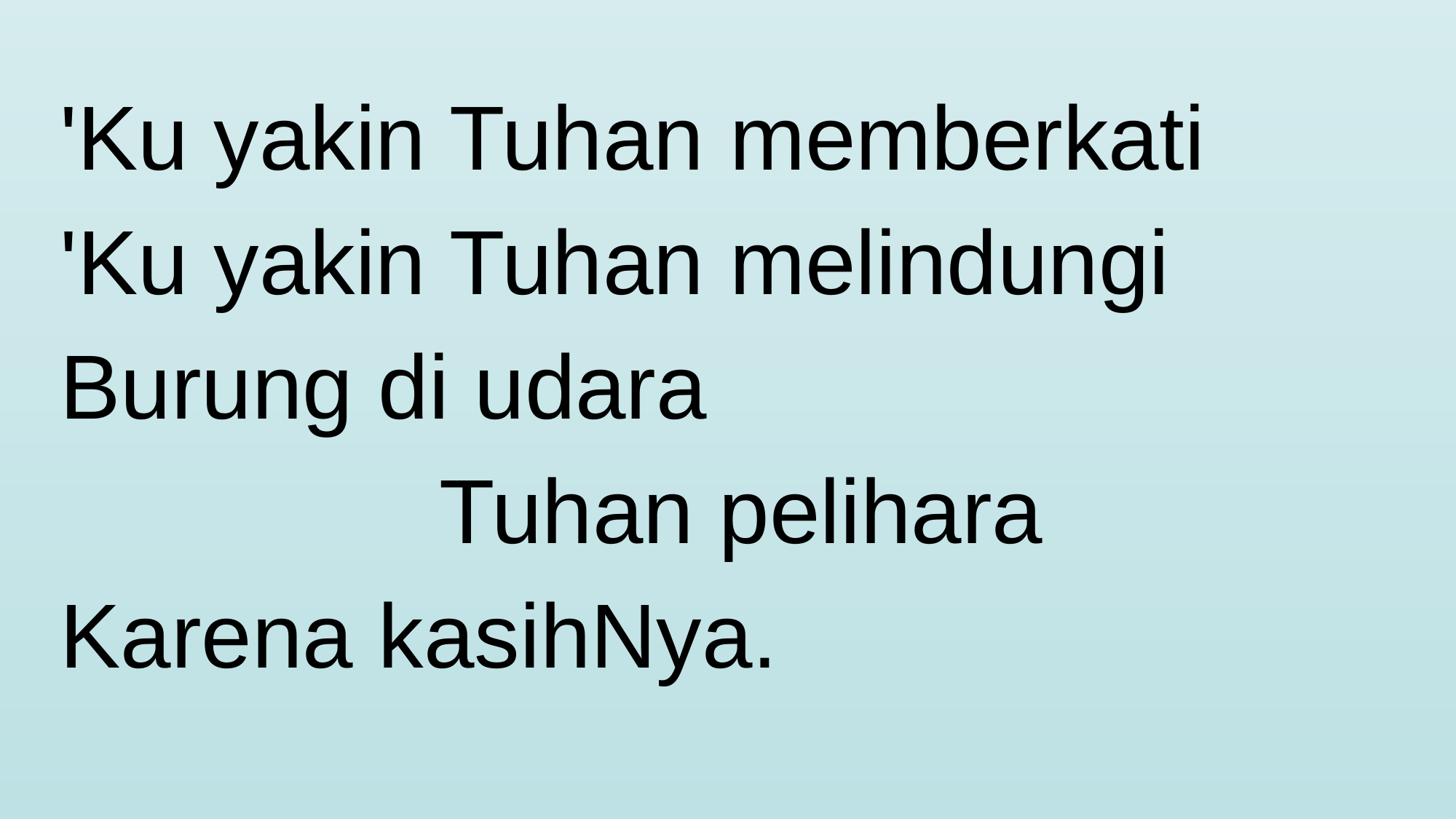

'Ku yakin Tuhan memberkati
'Ku yakin Tuhan melindungi
Burung di udara
               Tuhan pelihara
Karena kasihNya.